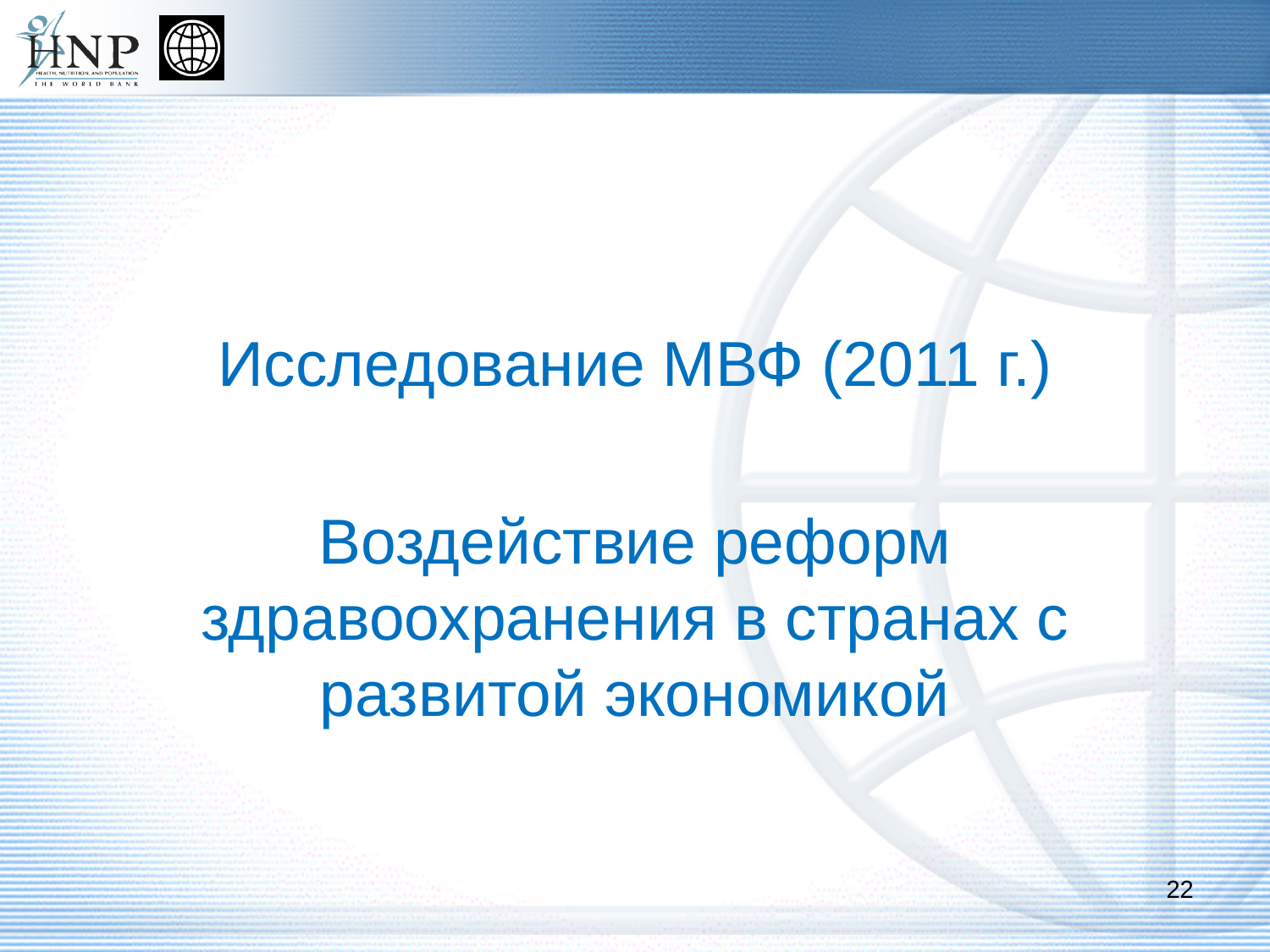

Исследование МВФ (2011 г.)

Воздействие реформ здравоохранения в странах с развитой экономикой
22